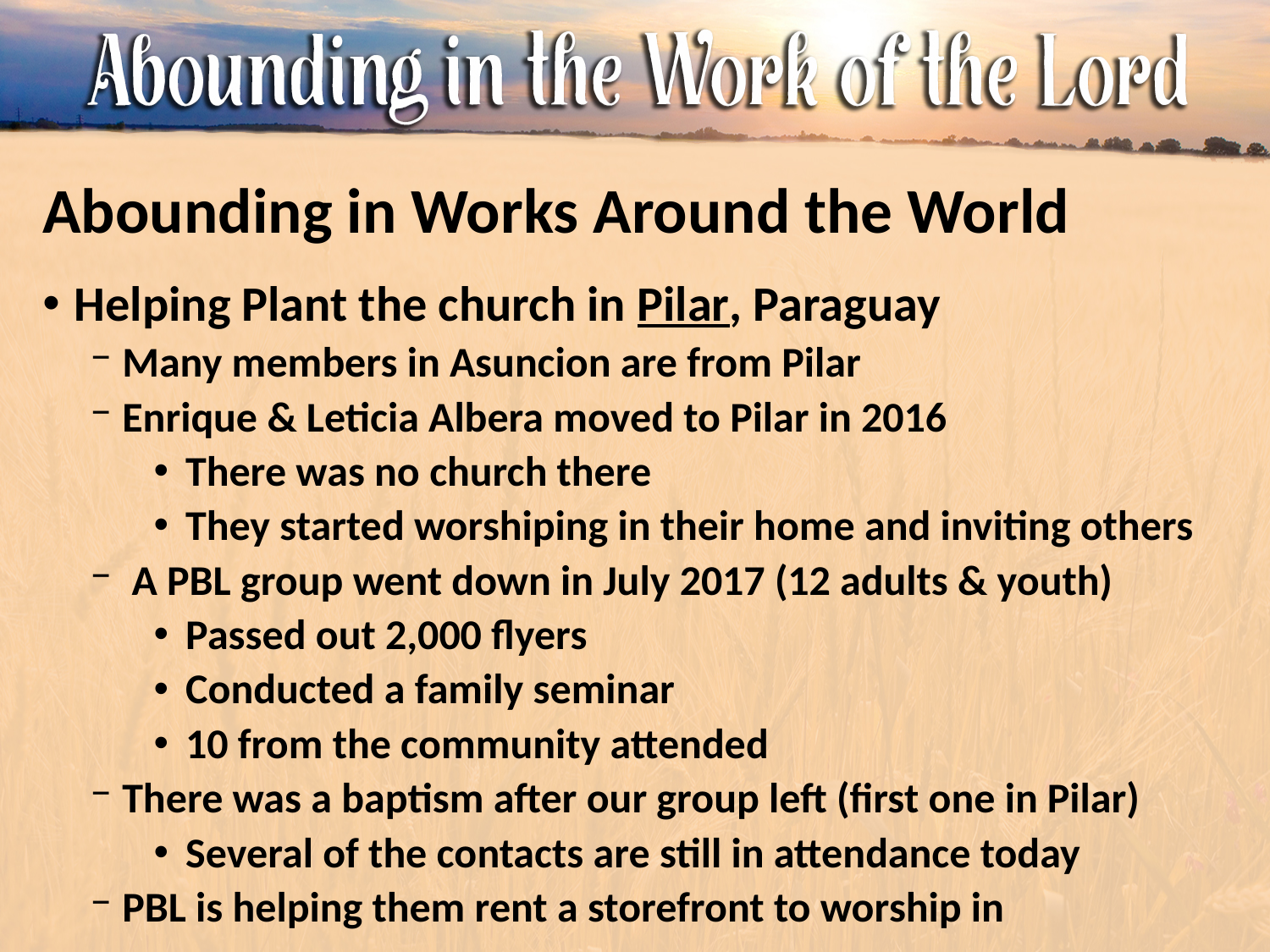

# Abounding in Works Around the World
Helping Plant the church in Pilar, Paraguay
Many members in Asuncion are from Pilar
Enrique & Leticia Albera moved to Pilar in 2016
There was no church there
They started worshiping in their home and inviting others
 A PBL group went down in July 2017 (12 adults & youth)
Passed out 2,000 flyers
Conducted a family seminar
10 from the community attended
There was a baptism after our group left (first one in Pilar)
Several of the contacts are still in attendance today
PBL is helping them rent a storefront to worship in